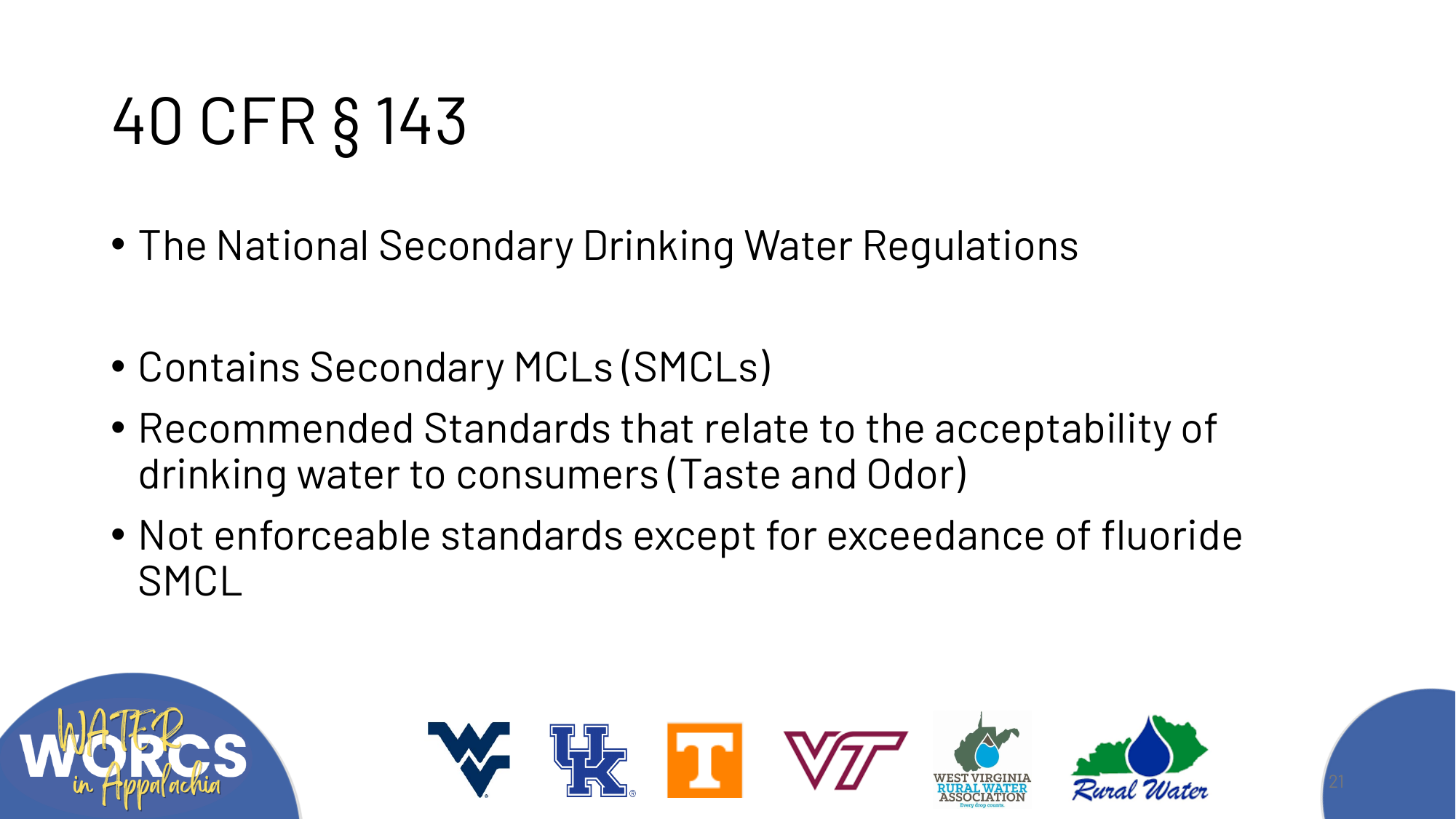

# 40 CFR § 143
The National Secondary Drinking Water Regulations

Contains Secondary MCLs (SMCLs)
Recommended Standards that relate to the acceptability of drinking water to consumers (Taste and Odor)
Not enforceable standards except for exceedance of fluoride SMCL
21